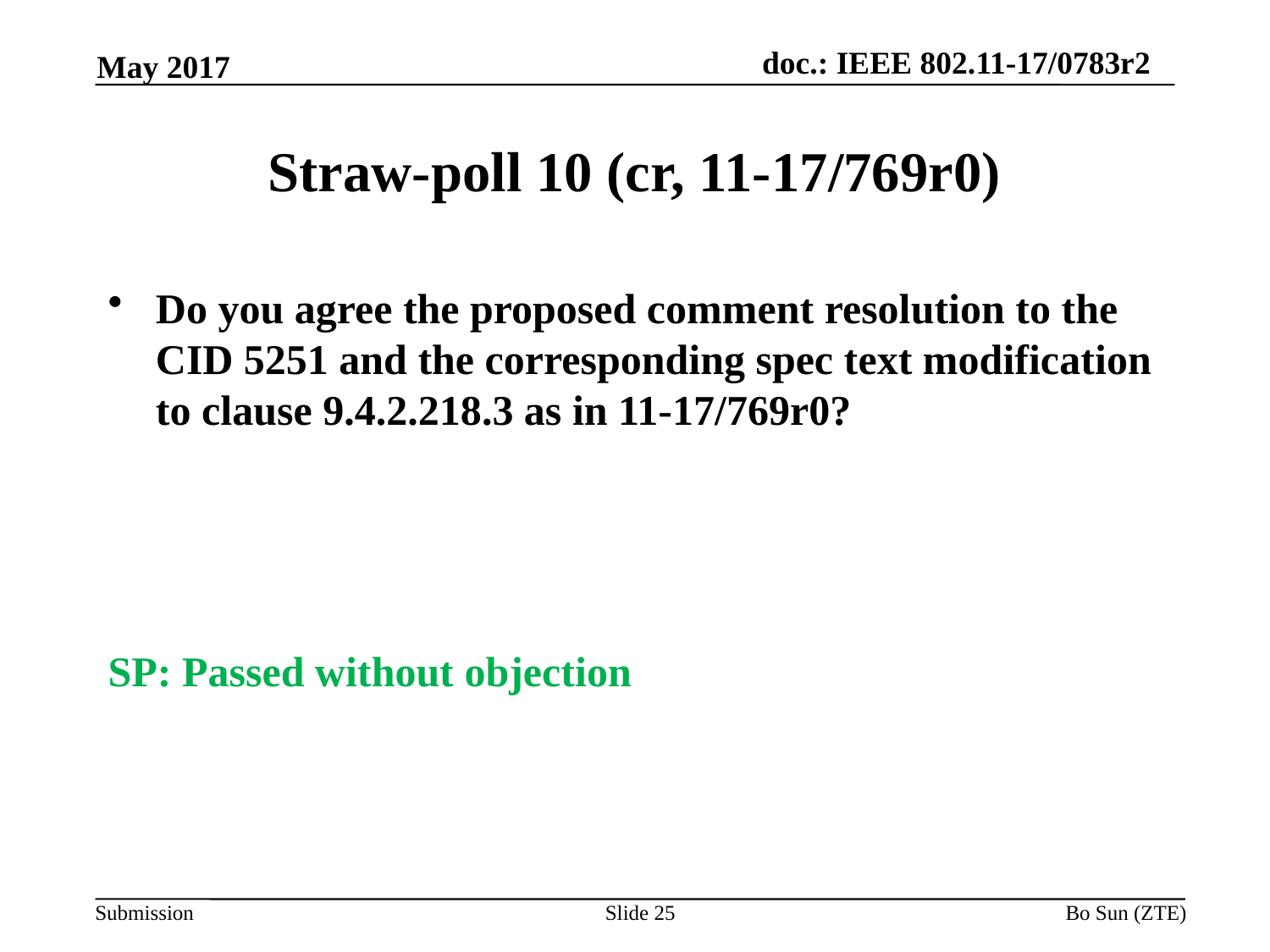

May 2017
# Straw-poll 10 (cr, 11-17/769r0)
Do you agree the proposed comment resolution to the CID 5251 and the corresponding spec text modification to clause 9.4.2.218.3 as in 11-17/769r0?

SP: Passed without objection

Slide 25
Bo Sun (ZTE)